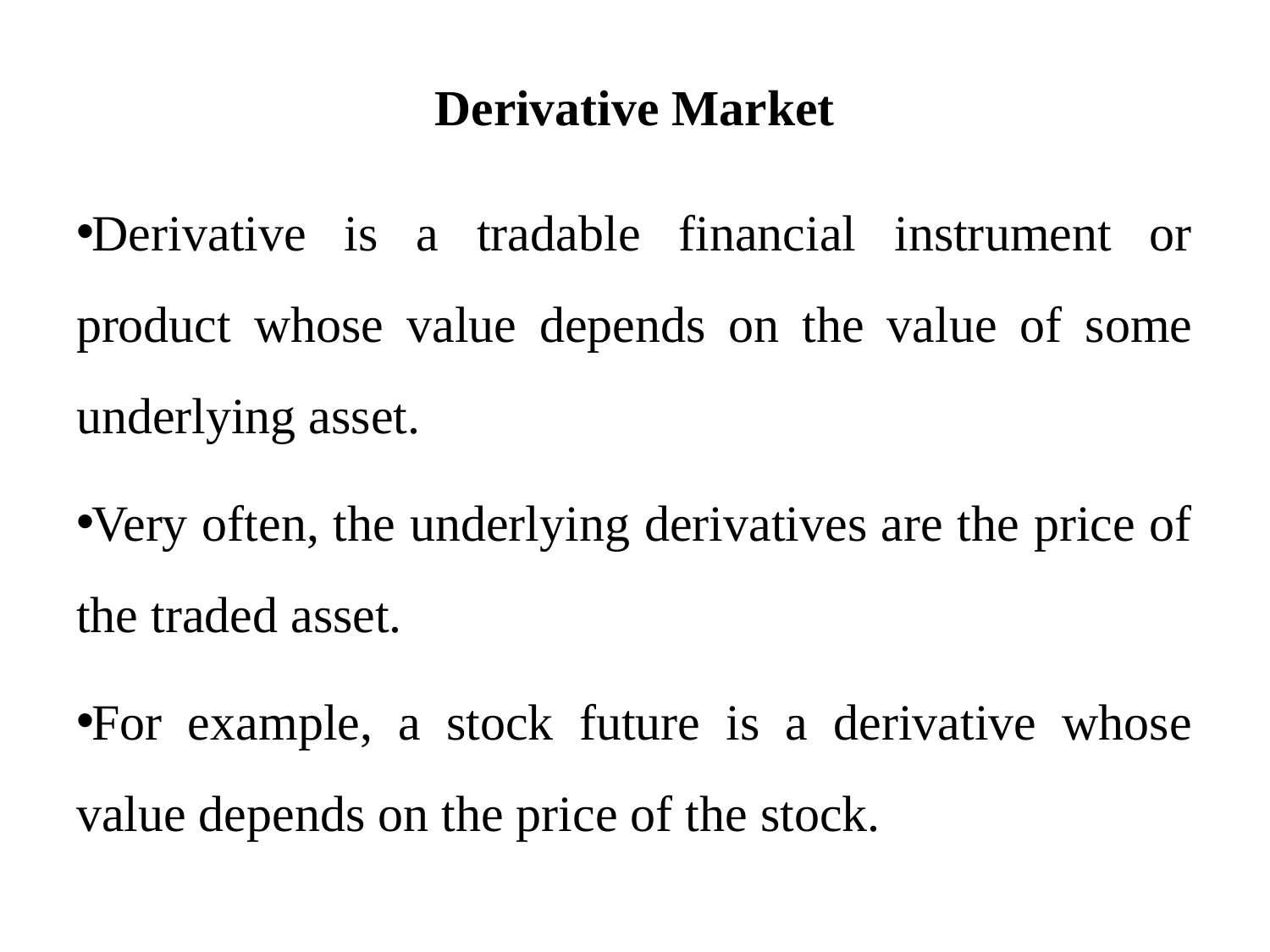

# Derivative Market
Derivative is a tradable financial instrument or product whose value depends on the value of some underlying asset.
Very often, the underlying derivatives are the price of the traded asset.
For example, a stock future is a derivative whose value depends on the price of the stock.